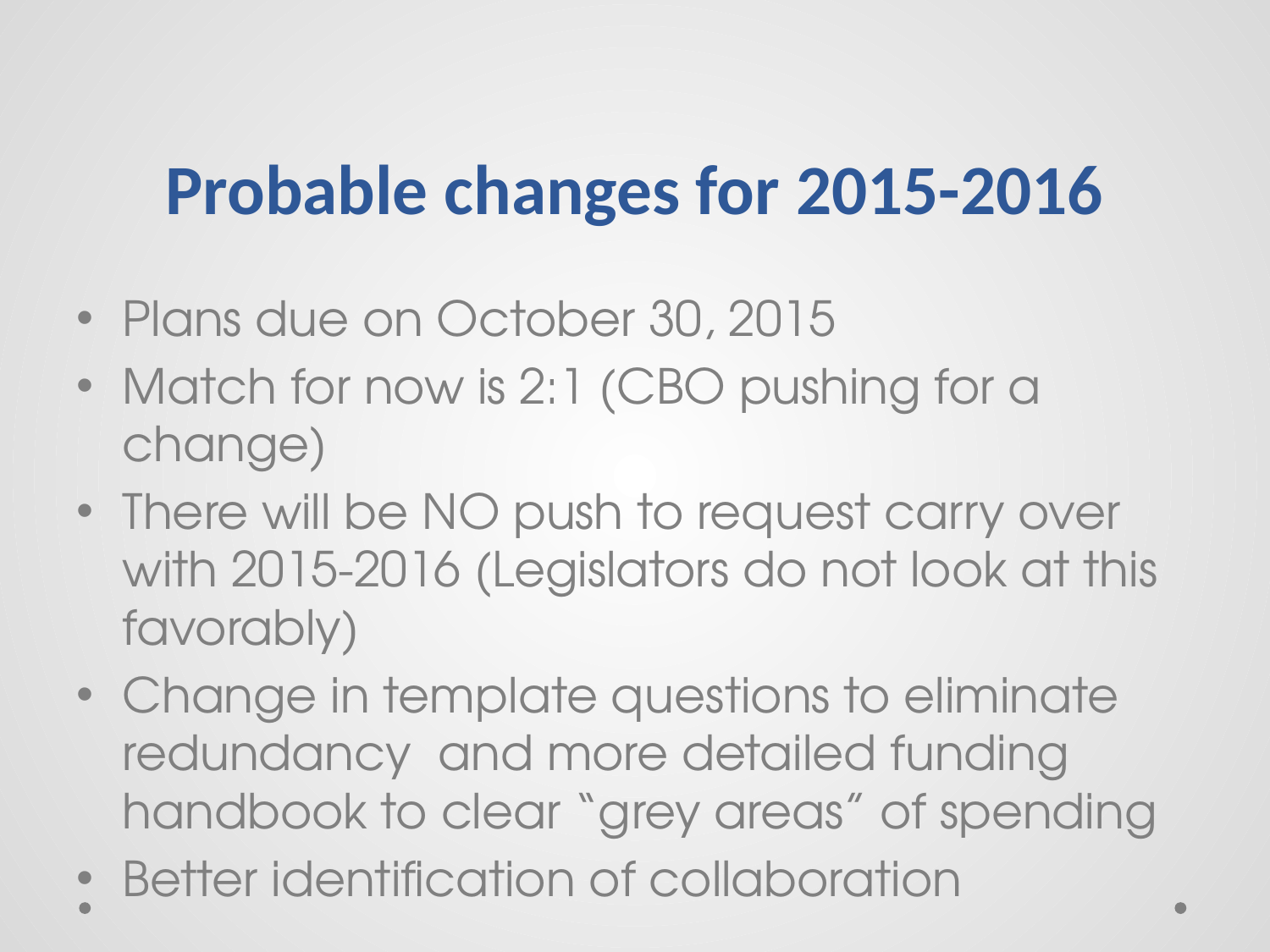

# Probable changes for 2015-2016

Plans due on October 30, 2015
Match for now is 2:1 (CBO pushing for a change)
There will be NO push to request carry over with 2015-2016 (Legislators do not look at this favorably)
Change in template questions to eliminate redundancy  and more detailed funding handbook to clear “grey areas” of spending
Better identification of collaboration